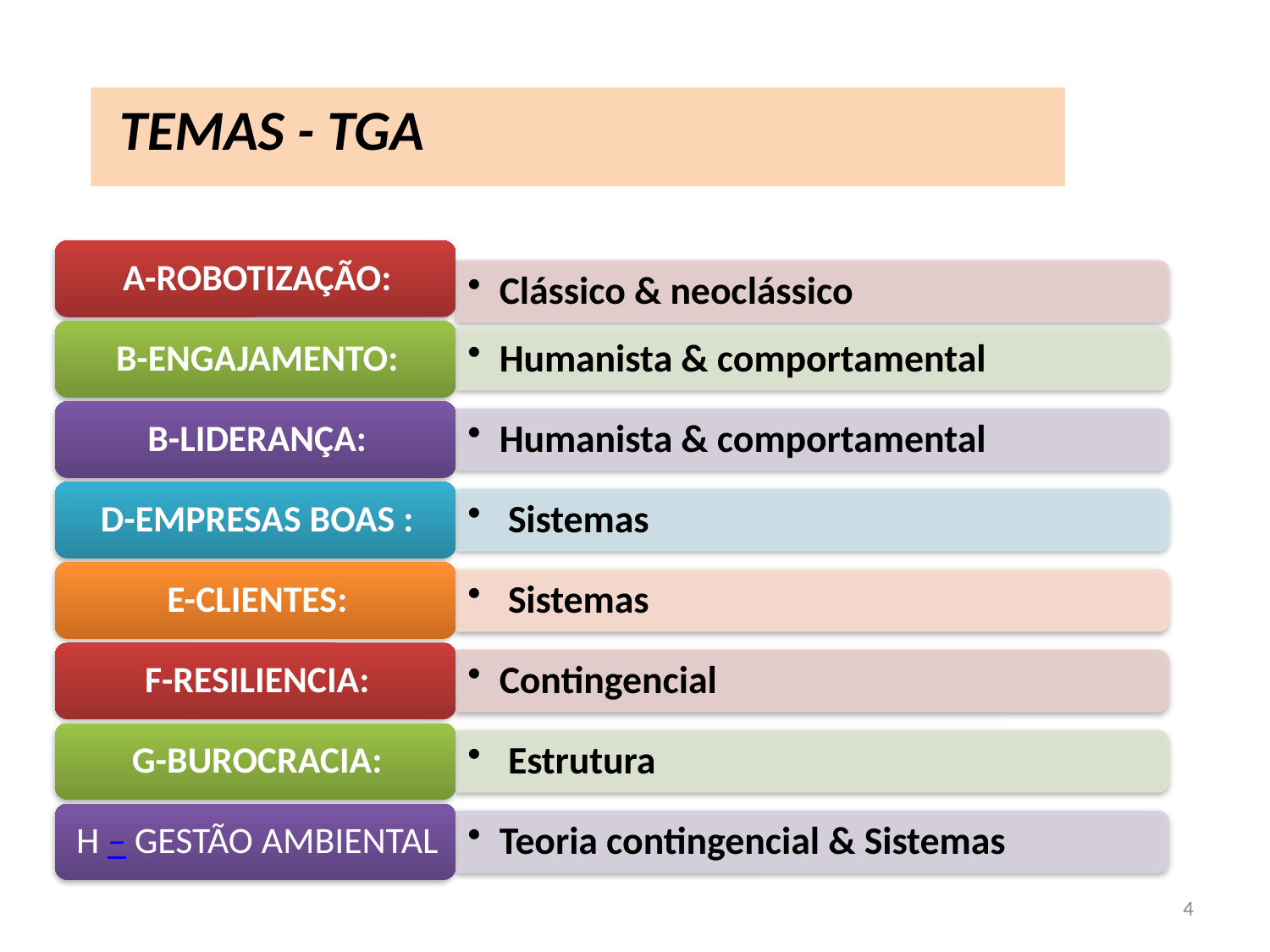

TEMAS - TGA
Clássico & neoclássico
A-ROBOTIZAÇÃO:
Humanista & comportamental
B-ENGAJAMENTO:
Humanista & comportamental
B-LIDERANÇA:
 Sistemas
D-EMPRESAS BOAS :
 Sistemas
E-CLIENTES:
Contingencial
F-RESILIENCIA:
 Estrutura
G-BUROCRACIA:
Teoria contingencial & Sistemas
H – GESTÃO AMBIENTAL
4